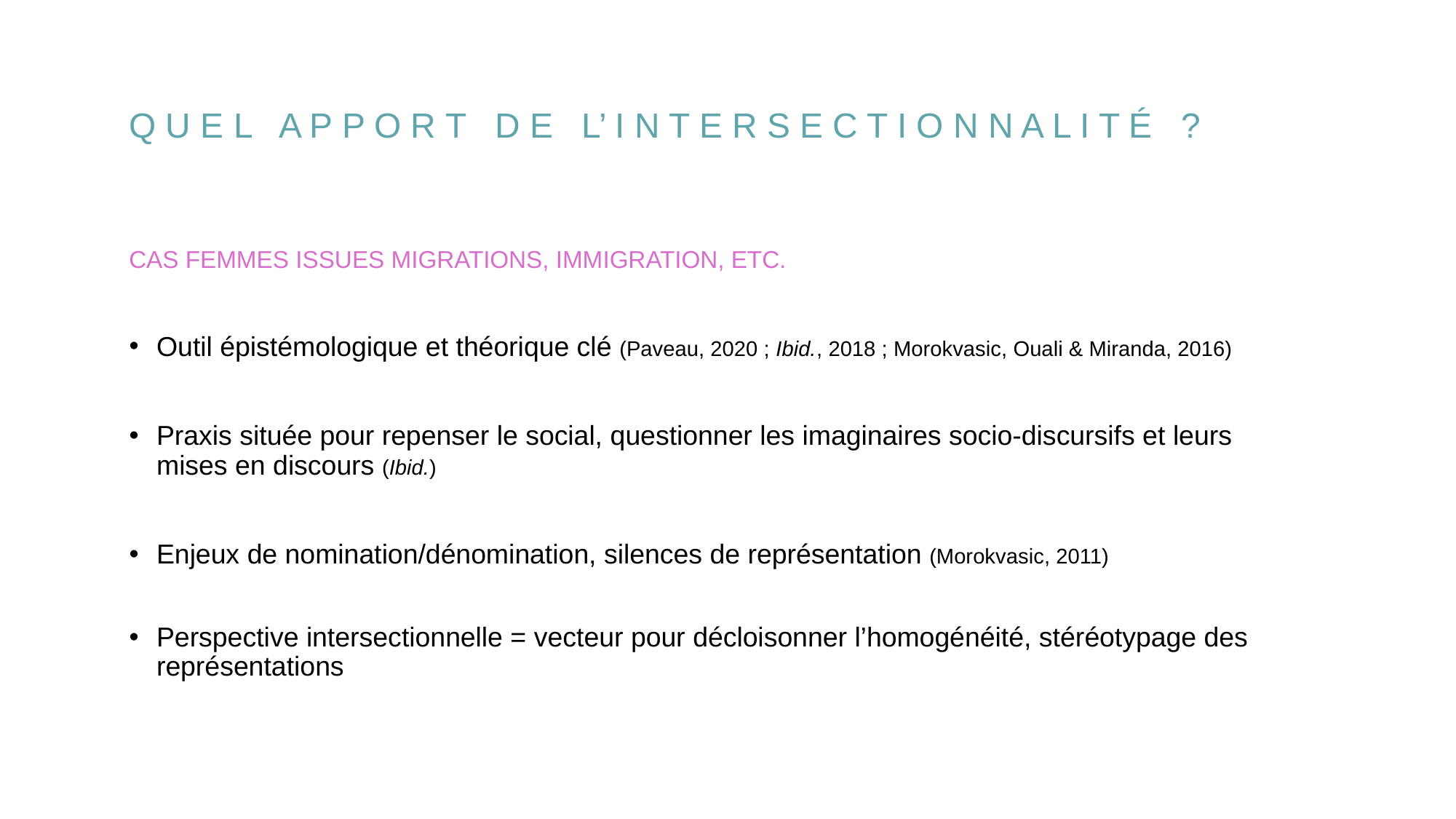

Q U E L   A P P O R T   D E   L’ I N T E R S E C T I O N N A L I T É   ?
CAS FEMMES ISSUES MIGRATIONS, IMMIGRATION, ETC.

Outil épistémologique et théorique clé (Paveau, 2020 ; Ibid., 2018 ; Morokvasic, Ouali & Miranda, 2016)

Praxis située pour repenser le social, questionner les imaginaires socio-discursifs et leurs mises en discours (Ibid.)

Enjeux de nomination/dénomination, silences de représentation (Morokvasic, 2011)

Perspective intersectionnelle = vecteur pour décloisonner l’homogénéité, stéréotypage des représentations